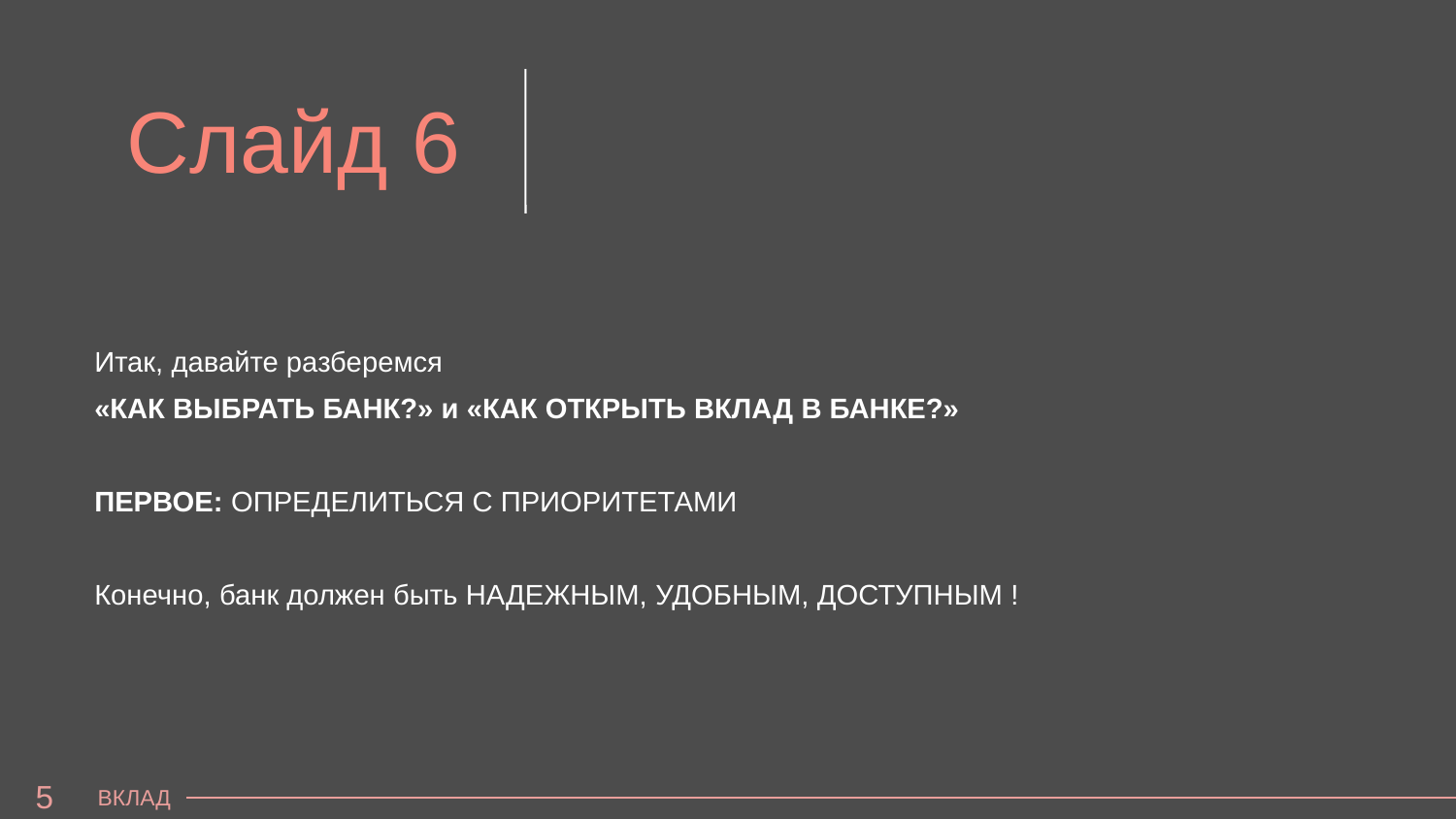

Слайд 6
Итак, давайте разберемся
«КАК ВЫБРАТЬ БАНК?» и «КАК ОТКРЫТЬ ВКЛАД В БАНКЕ?»

ПЕРВОЕ: ОПРЕДЕЛИТЬСЯ С ПРИОРИТЕТАМИ

Конечно, банк должен быть НАДЕЖНЫМ, УДОБНЫМ, ДОСТУПНЫМ !
5
ВКЛАД